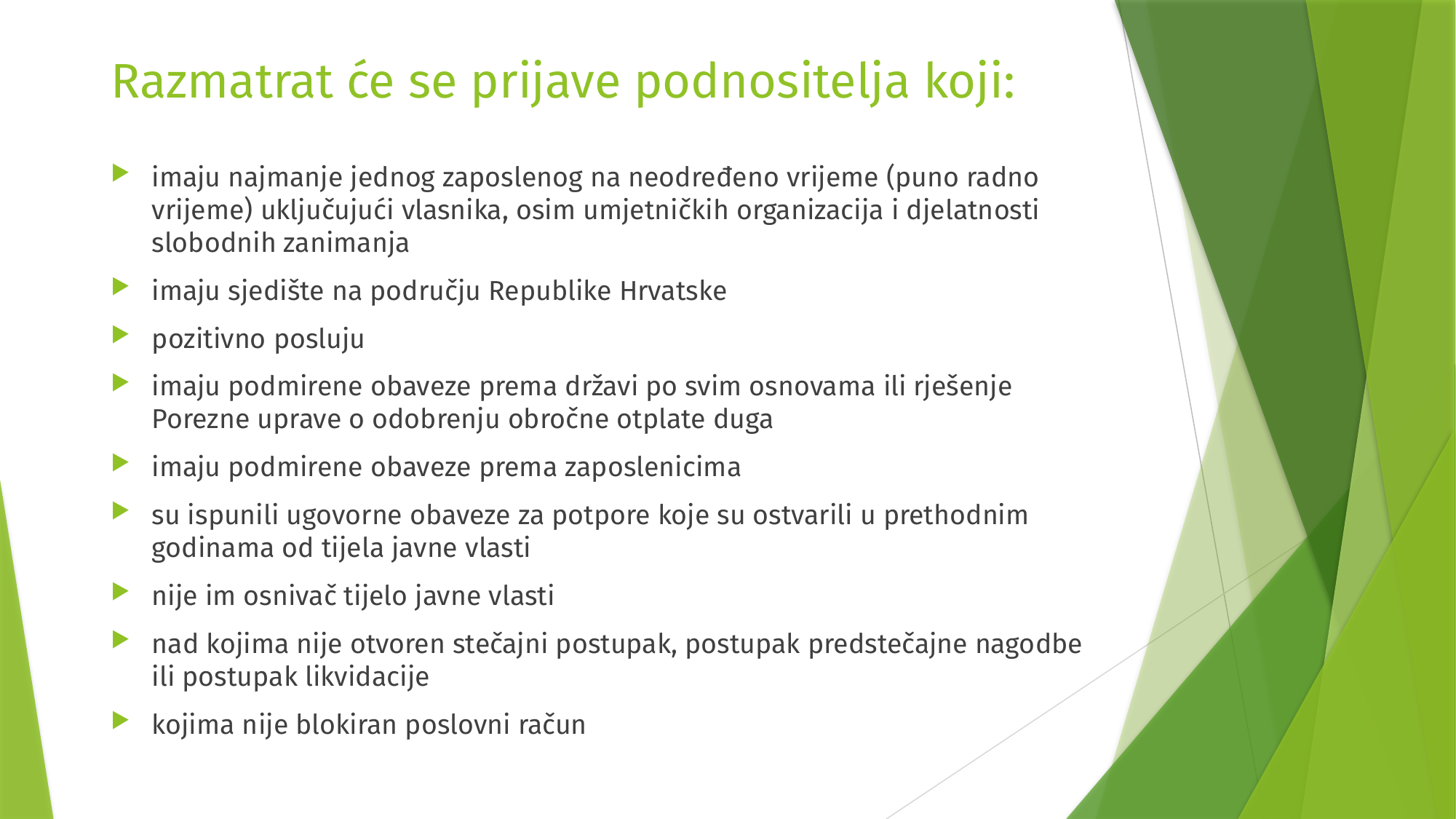

# Razmatrat će se prijave podnositelja koji:
imaju najmanje jednog zaposlenog na neodređeno vrijeme (puno radno vrijeme) uključujući vlasnika, osim umjetničkih organizacija i djelatnosti slobodnih zanimanja
imaju sjedište na području Republike Hrvatske
pozitivno posluju
imaju podmirene obaveze prema državi po svim osnovama ili rješenje Porezne uprave o odobrenju obročne otplate duga
imaju podmirene obaveze prema zaposlenicima
su ispunili ugovorne obaveze za potpore koje su ostvarili u prethodnim godinama od tijela javne vlasti
nije im osnivač tijelo javne vlasti
nad kojima nije otvoren stečajni postupak, postupak predstečajne nagodbe ili postupak likvidacije
kojima nije blokiran poslovni račun